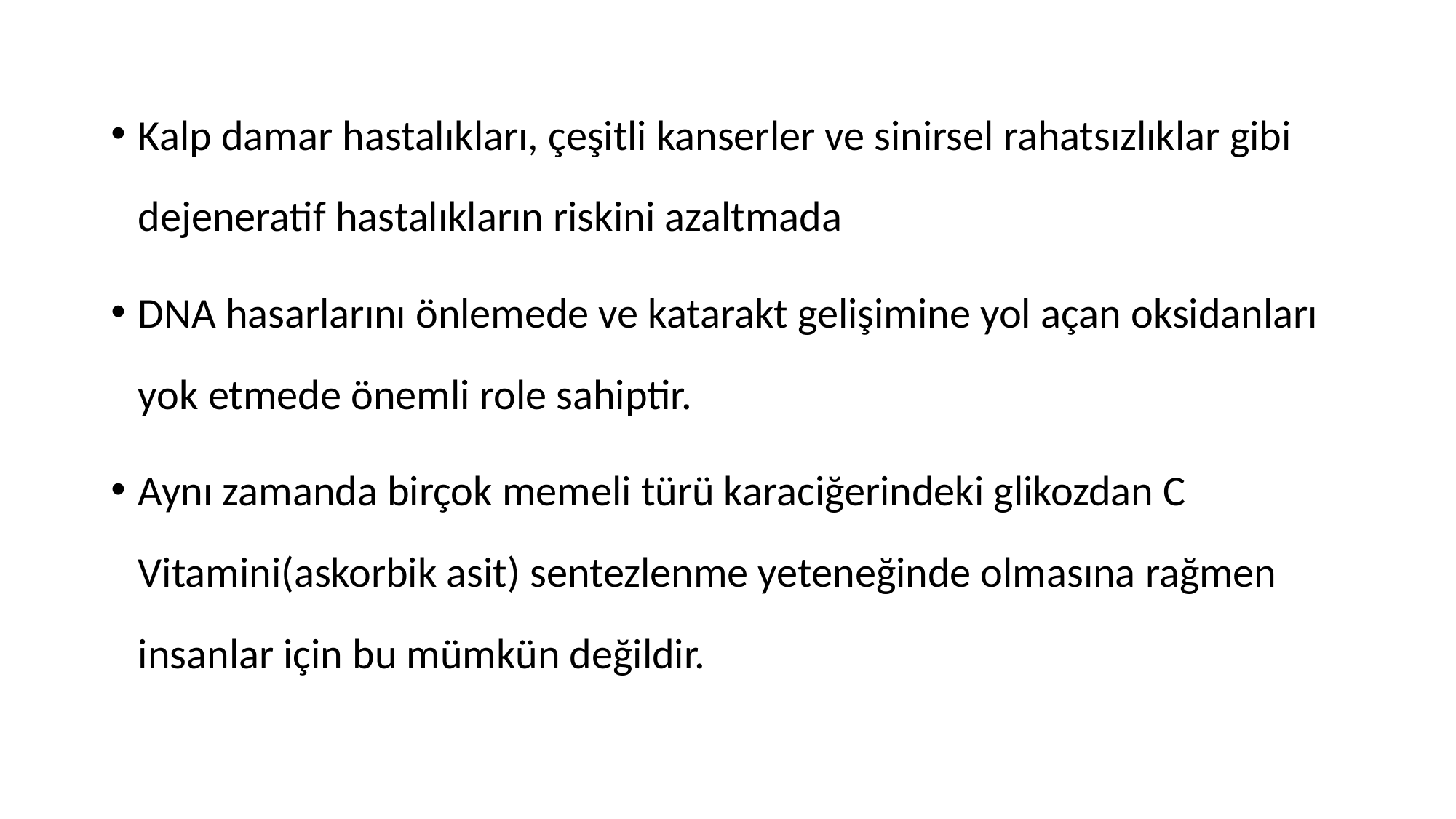

Kalp damar hastalıkları, çeşitli kanserler ve sinirsel rahatsızlıklar gibi dejeneratif hastalıkların riskini azaltmada
DNA hasarlarını önlemede ve katarakt gelişimine yol açan oksidanları yok etmede önemli role sahiptir.
Aynı zamanda birçok memeli türü karaciğerindeki glikozdan C Vitamini(askorbik asit) sentezlenme yeteneğinde olmasına rağmen insanlar için bu mümkün değildir.